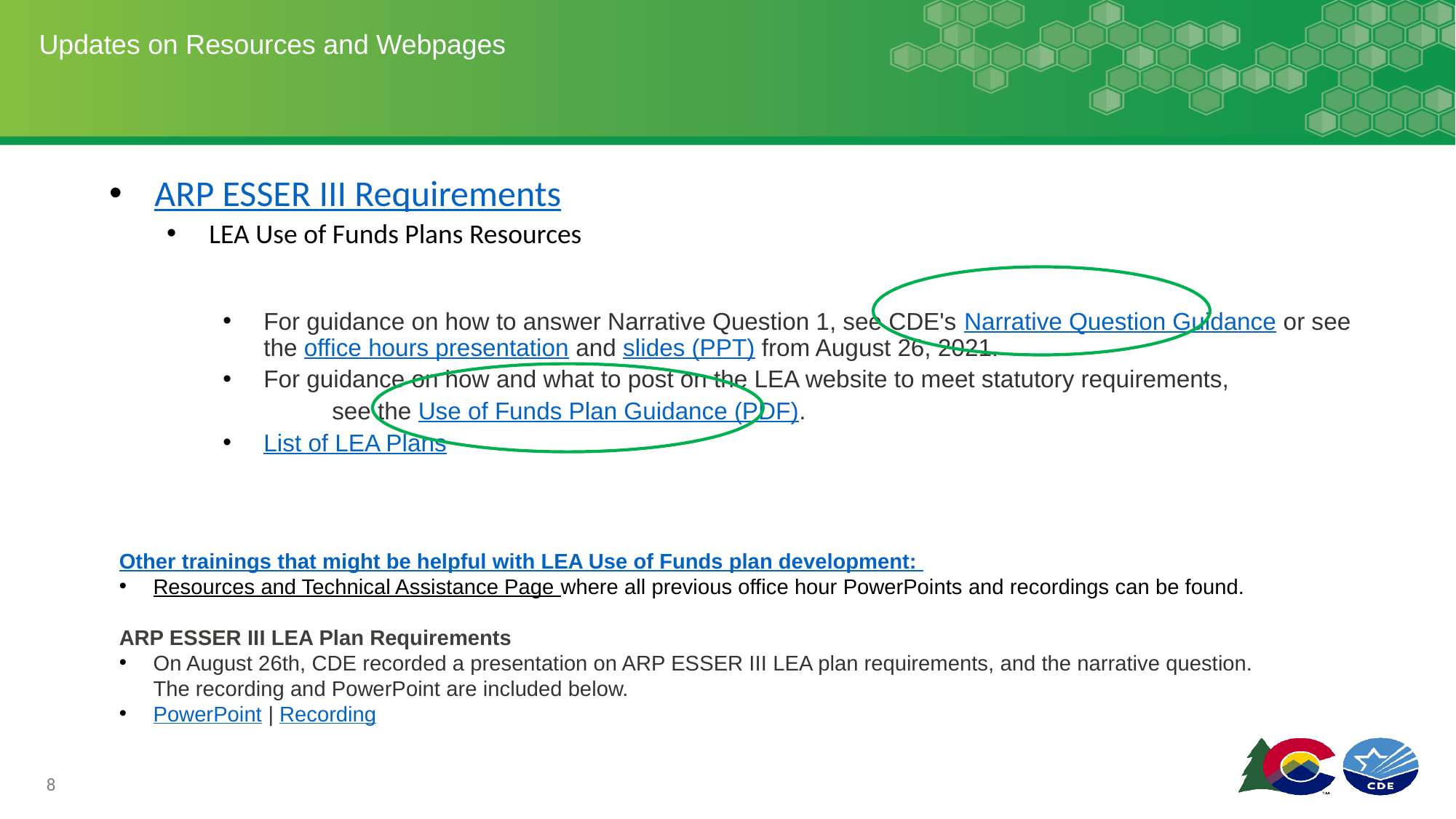

# Updates on Resources and Webpages
ARP ESSER III Requirements
LEA Use of Funds Plans Resources

For guidance on how to answer Narrative Question 1, see CDE's Narrative Question Guidance or see the office hours presentation and slides (PPT) from August 26, 2021.
For guidance on how and what to post on the LEA website to meet statutory requirements,
	see the Use of Funds Plan Guidance (PDF).
List of LEA Plans

Other trainings that might be helpful with LEA Use of Funds plan development:
Resources and Technical Assistance Page where all previous office hour PowerPoints and recordings can be found.

ARP ESSER III LEA Plan Requirements
On August 26th, CDE recorded a presentation on ARP ESSER III LEA plan requirements, and the narrative question.  The recording and PowerPoint are included below.
PowerPoint | Recording
8